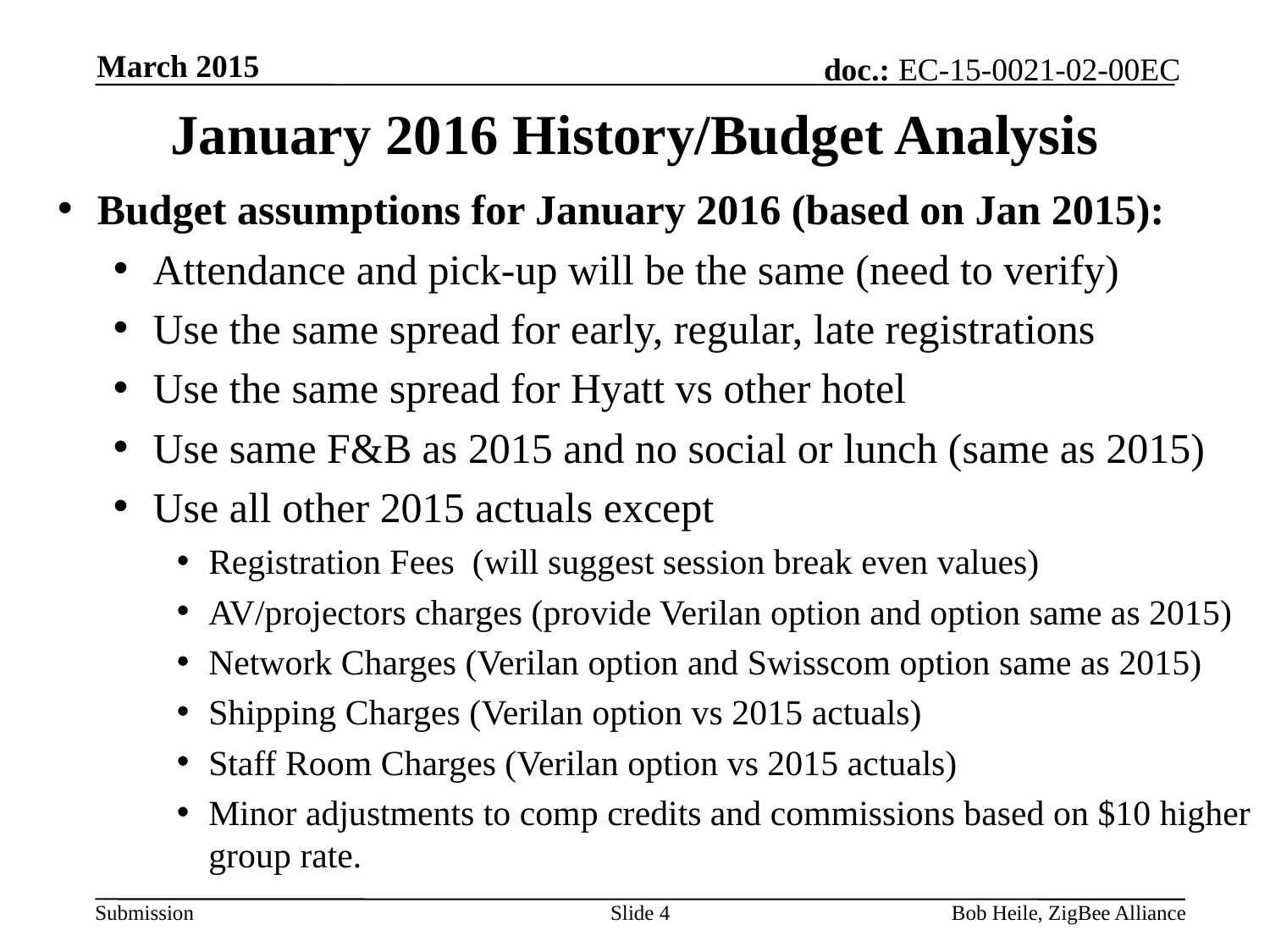

March 2015
# January 2016 History/Budget Analysis
Budget assumptions for January 2016 (based on Jan 2015):
Attendance and pick-up will be the same (need to verify)
Use the same spread for early, regular, late registrations
Use the same spread for Hyatt vs other hotel
Use same F&B as 2015 and no social or lunch (same as 2015)
Use all other 2015 actuals except
Registration Fees  (will suggest session break even values)
AV/projectors charges (provide Verilan option and option same as 2015)
Network Charges (Verilan option and Swisscom option same as 2015)
Shipping Charges (Verilan option vs 2015 actuals)
Staff Room Charges (Verilan option vs 2015 actuals)
Minor adjustments to comp credits and commissions based on $10 higher group rate.

Slide 4
Bob Heile, ZigBee Alliance